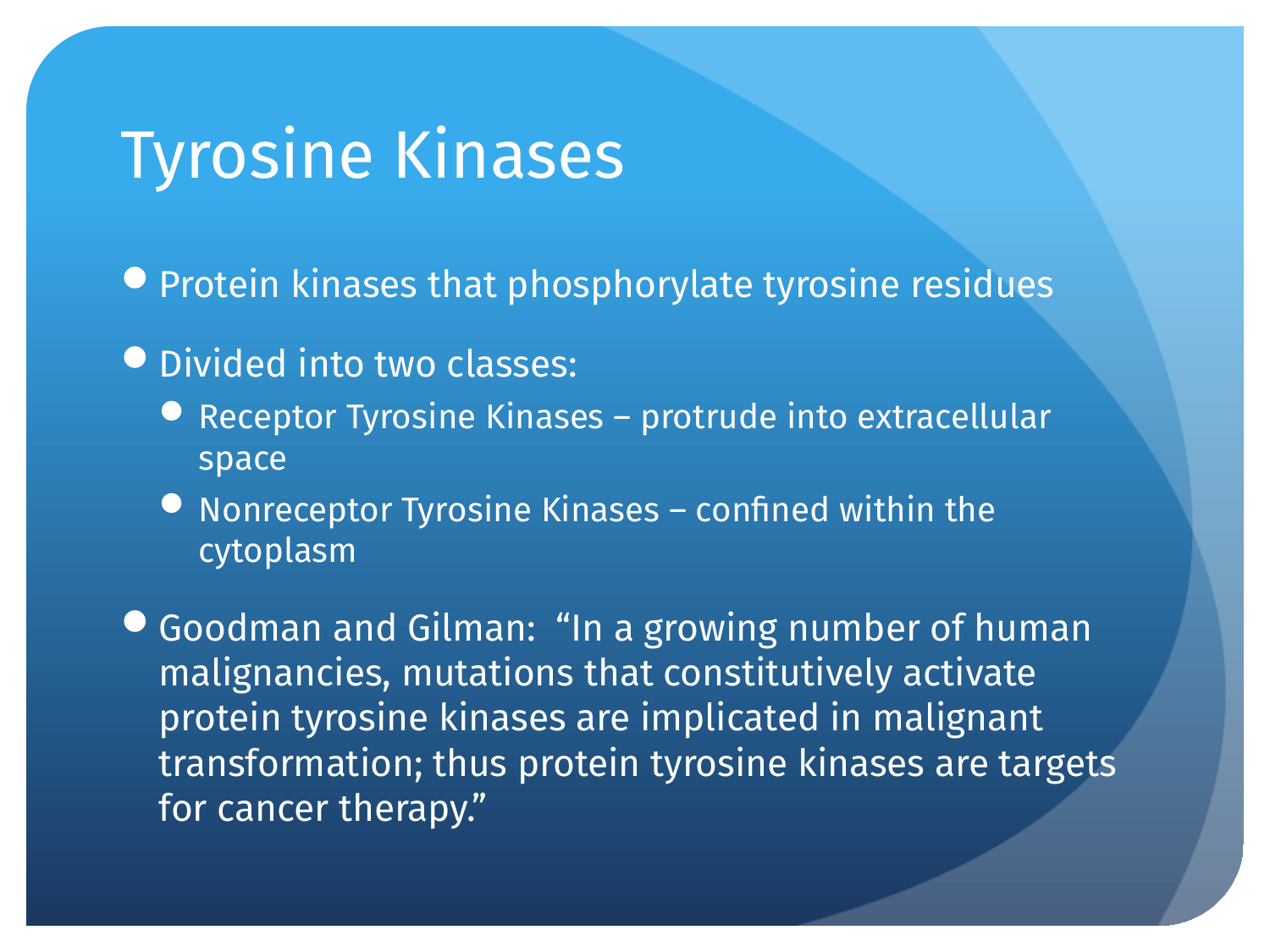

# Tyrosine Kinases
Protein kinases that phosphorylate tyrosine residues
Divided into two classes:
Receptor Tyrosine Kinases – protrude into extracellular space
Nonreceptor Tyrosine Kinases – confined within the cytoplasm
Goodman and Gilman:  “In a growing number of human malignancies, mutations that constitutively activate protein tyrosine kinases are implicated in malignant transformation; thus protein tyrosine kinases are targets for cancer therapy.”